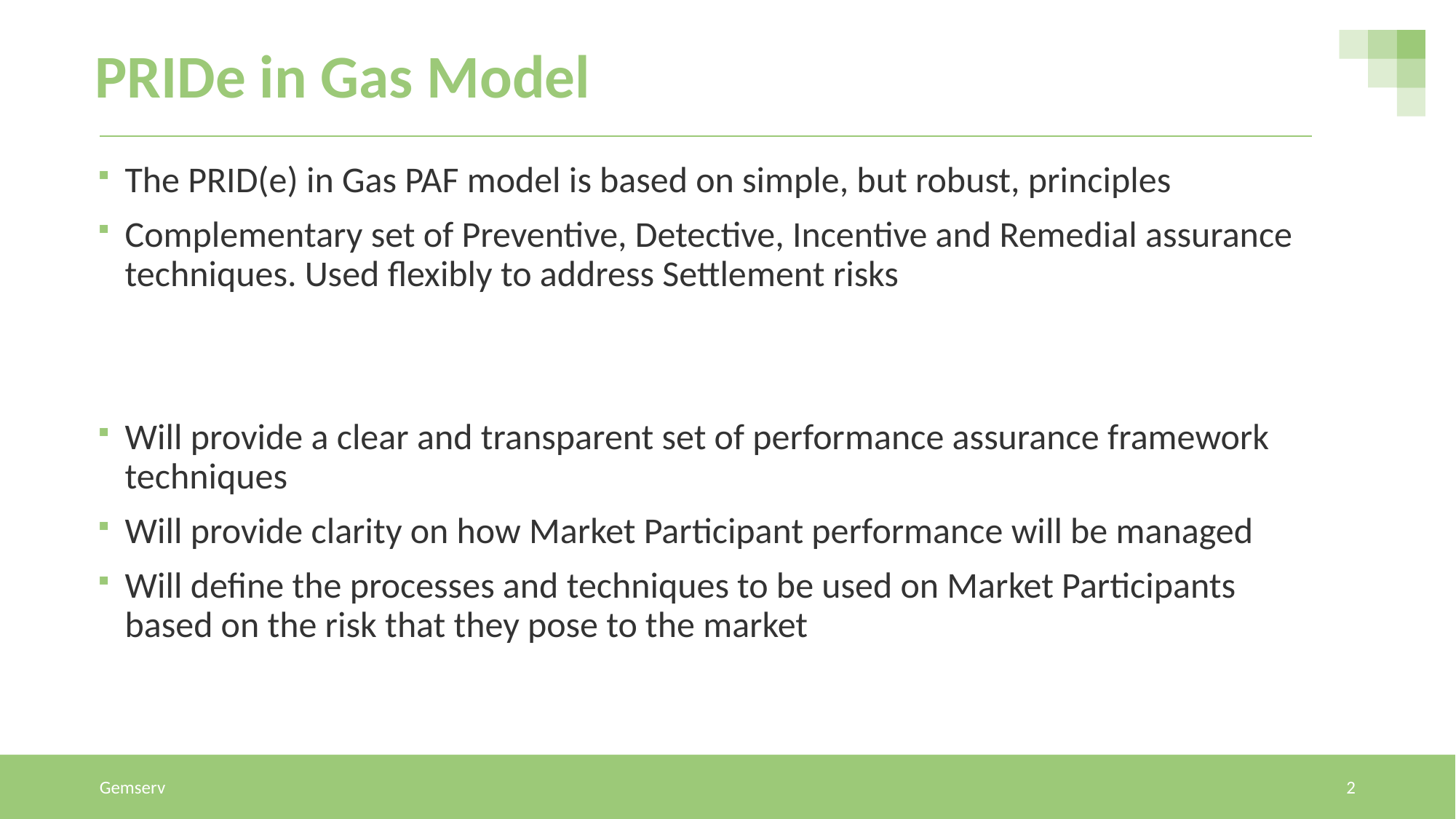

# PRIDe in Gas Model
The PRID(e) in Gas PAF model is based on simple, but robust, principles
Complementary set of Preventive, Detective, Incentive and Remedial assurance techniques. Used flexibly to address Settlement risks

Will provide a clear and transparent set of performance assurance framework techniques
Will provide clarity on how Market Participant performance will be managed
Will define the processes and techniques to be used on Market Participants based on the risk that they pose to the market

Gemserv
2